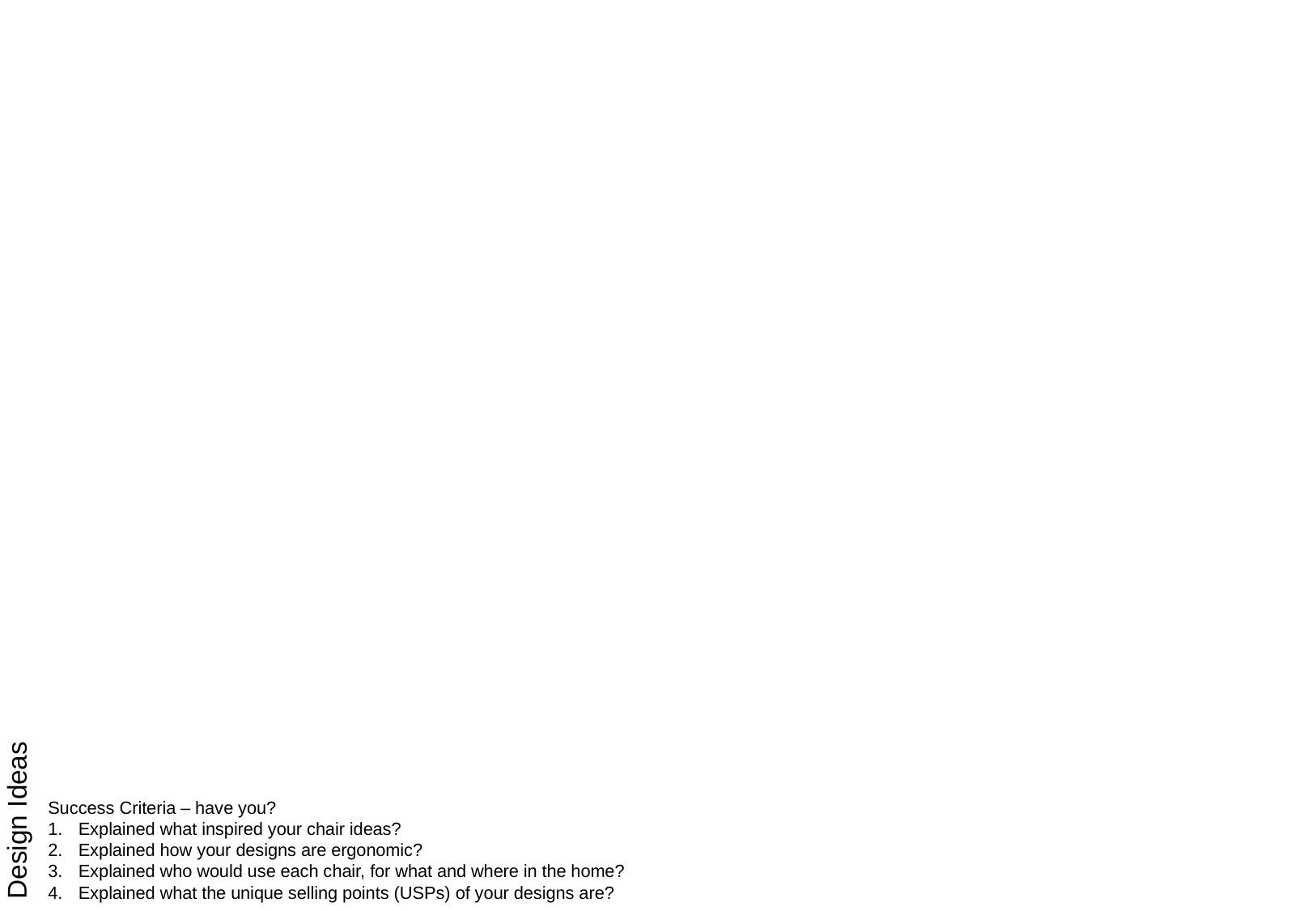

Design Ideas
Success Criteria – have you?
Explained what inspired your chair ideas?
Explained how your designs are ergonomic?
Explained who would use each chair, for what and where in the home?
Explained what the unique selling points (USPs) of your designs are?